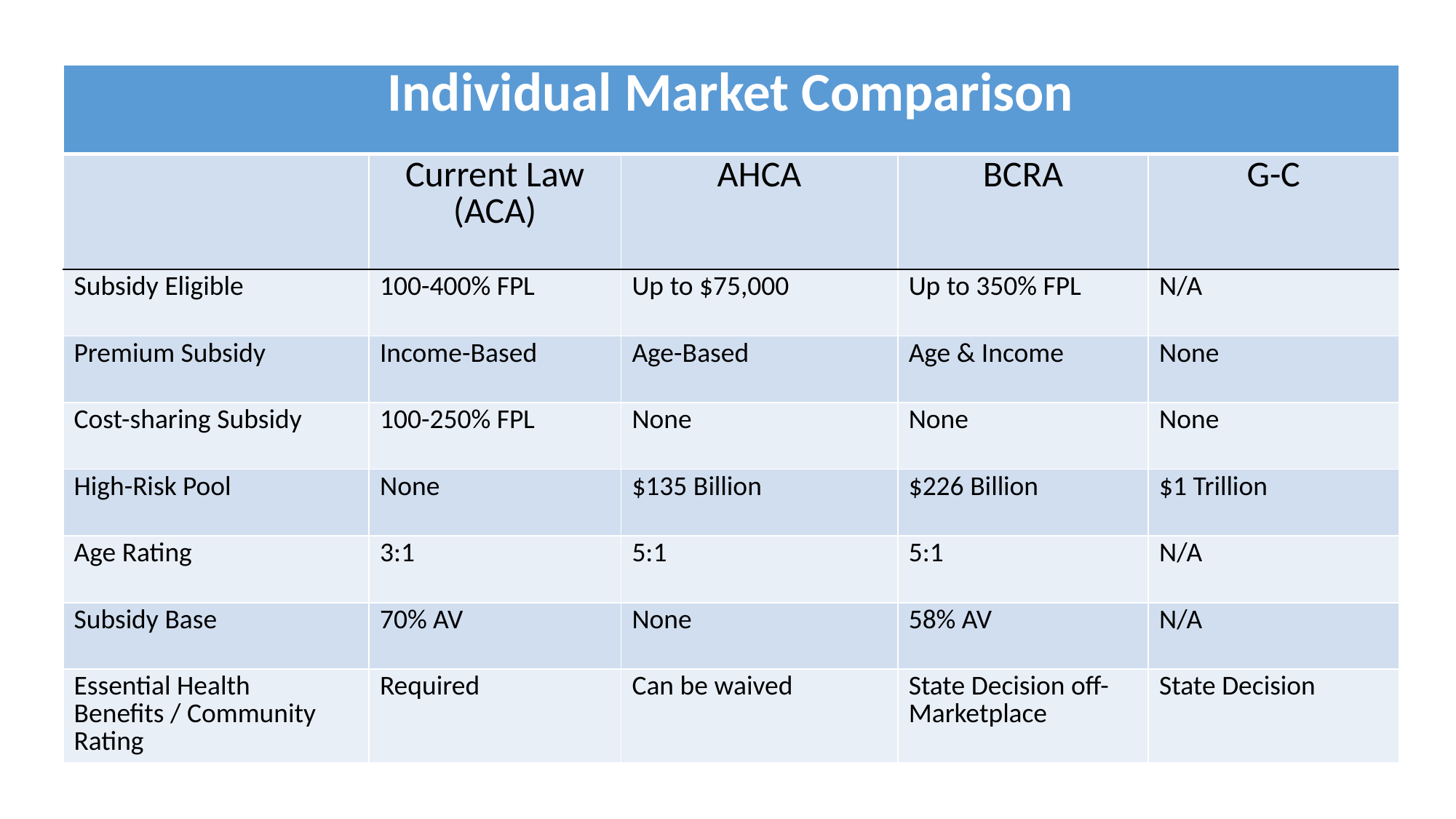

| Individual Market Comparison |  |  |  |  |
| --- | --- | --- | --- | --- |
|  | Current Law (ACA) | AHCA | BCRA | G-C |
| Subsidy Eligible | 100-400% FPL | Up to $75,000 | Up to 350% FPL | N/A |
| Premium Subsidy | Income-Based | Age-Based | Age & Income | None |
| Cost-sharing Subsidy | 100-250% FPL | None | None | None |
| High-Risk Pool | None | $135 Billion | $226 Billion | $1 Trillion |
| Age Rating | 3:1 | 5:1 | 5:1 | N/A |
| Subsidy Base | 70% AV | None | 58% AV | N/A |
| Essential Health Benefits / Community Rating | Required | Can be waived | State Decision off-Marketplace | State Decision |